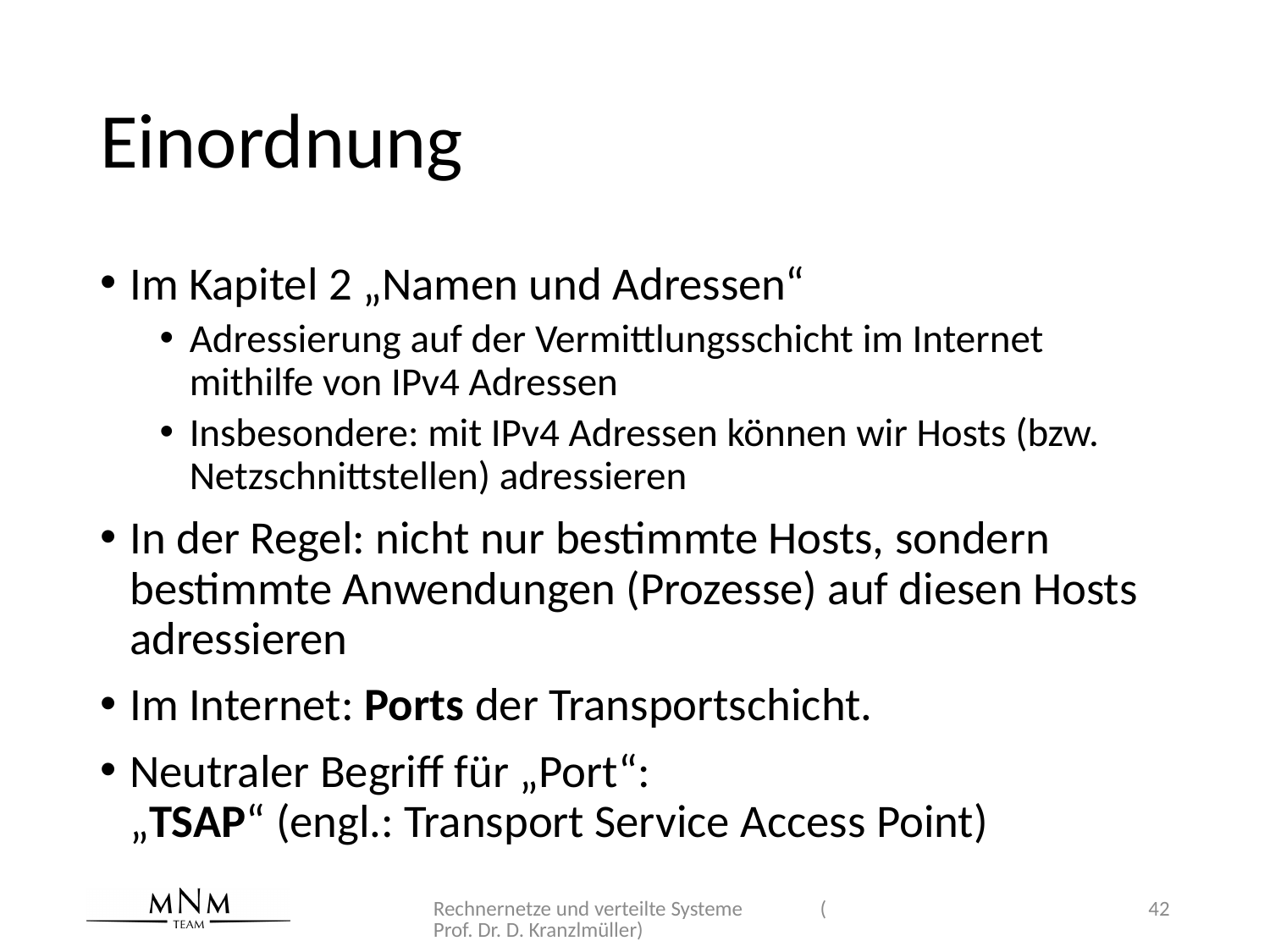

# Einordnung
Im Kapitel 2 „Namen und Adressen“
Adressierung auf der Vermittlungsschicht im Internet mithilfe von IPv4 Adressen
Insbesondere: mit IPv4 Adressen können wir Hosts (bzw. Netzschnittstellen) adressieren
In der Regel: nicht nur bestimmte Hosts, sondern bestimmte Anwendungen (Prozesse) auf diesen Hosts adressieren
Im Internet: Ports der Transportschicht.
Neutraler Begriff für „Port“:
„TSAP“ (engl.: Transport Service Access Point)
Rechnernetze und verteilte Systeme                (Prof. Dr. D. Kranzlmüller)
42